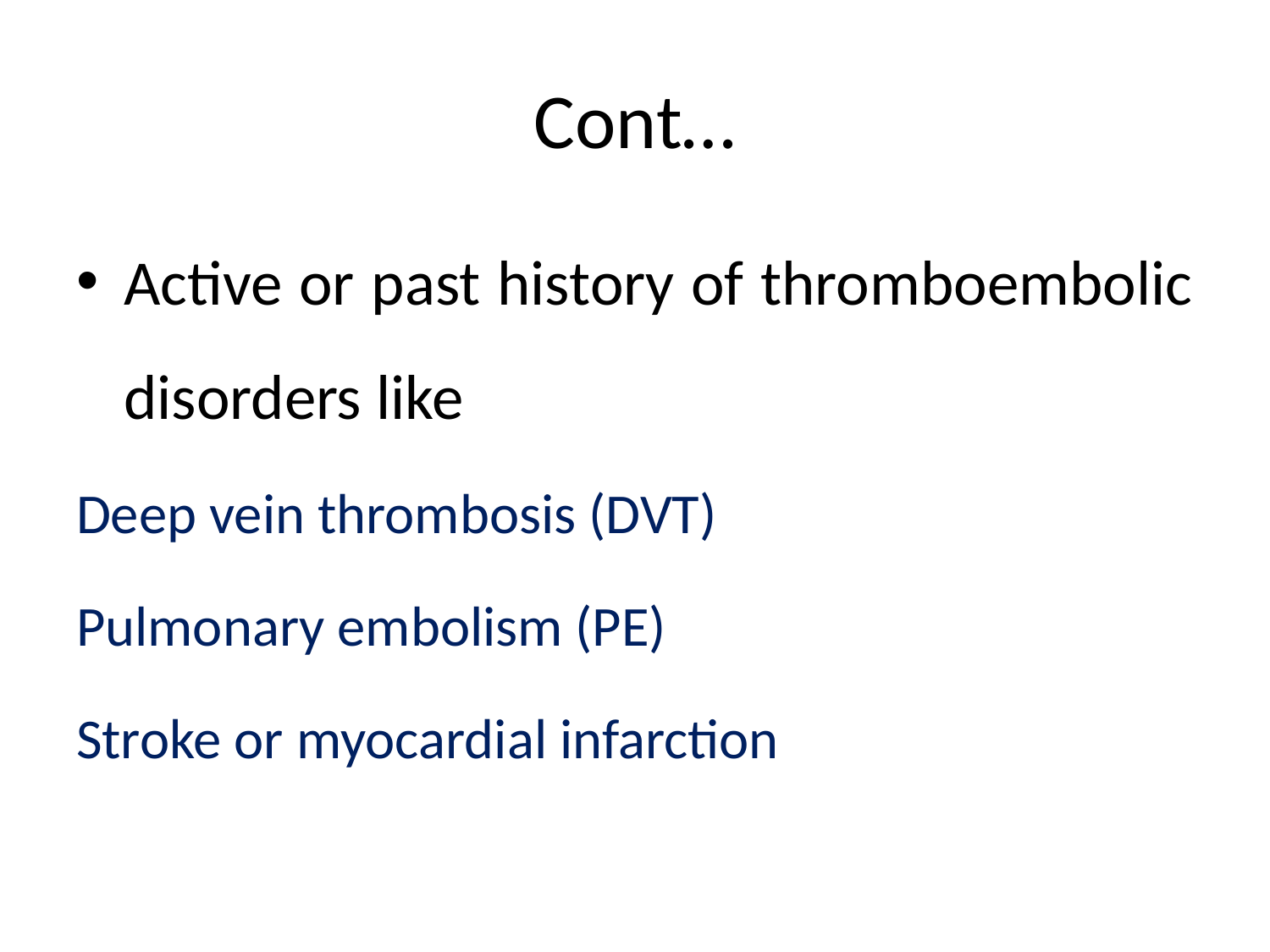

# Cont…
Active or past history of thromboembolic disorders like
Deep vein thrombosis (DVT)
Pulmonary embolism (PE)
Stroke or myocardial infarction